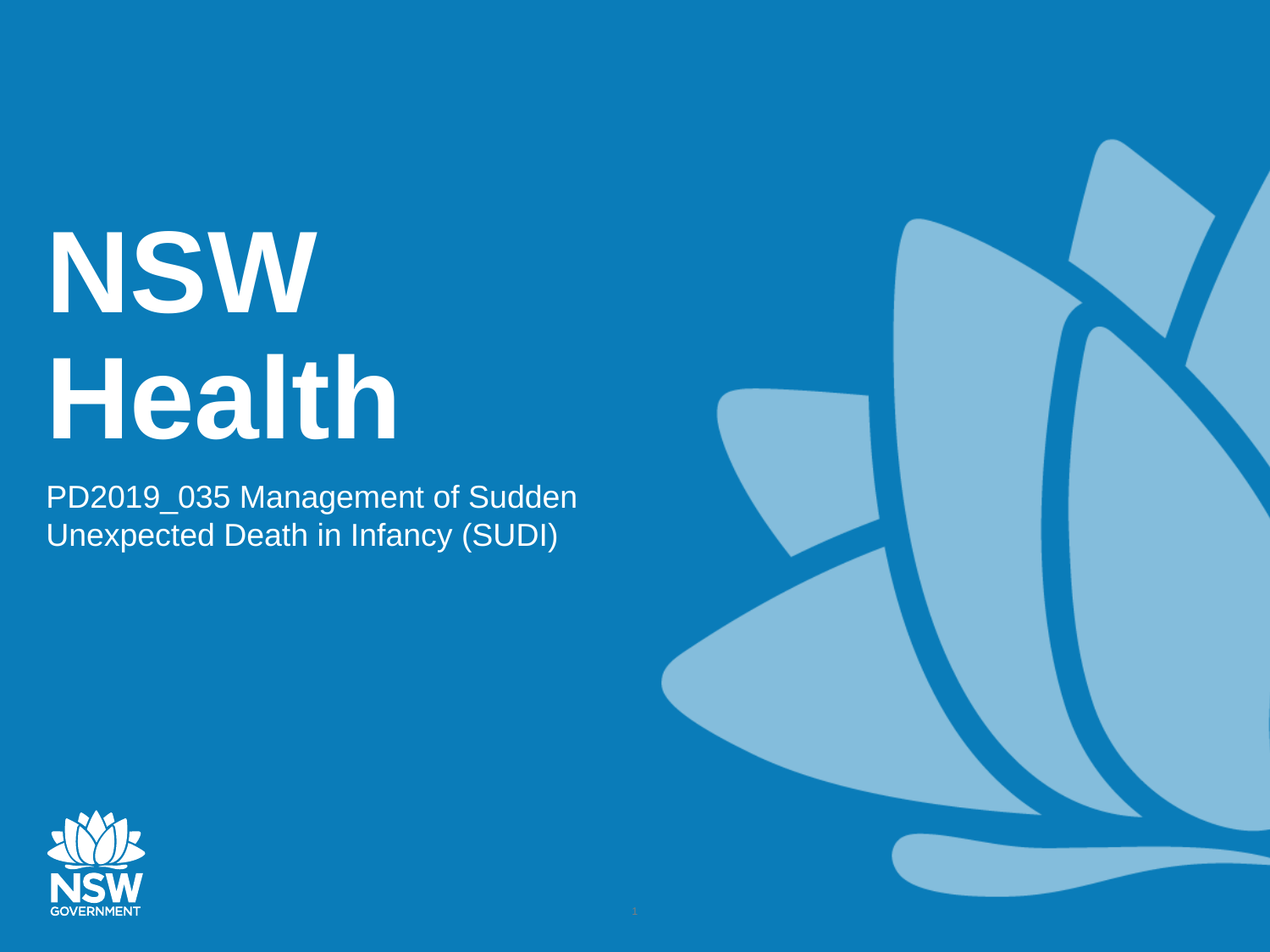

# NSW Health
PD2019_035 Management of Sudden Unexpected Death in Infancy (SUDI)